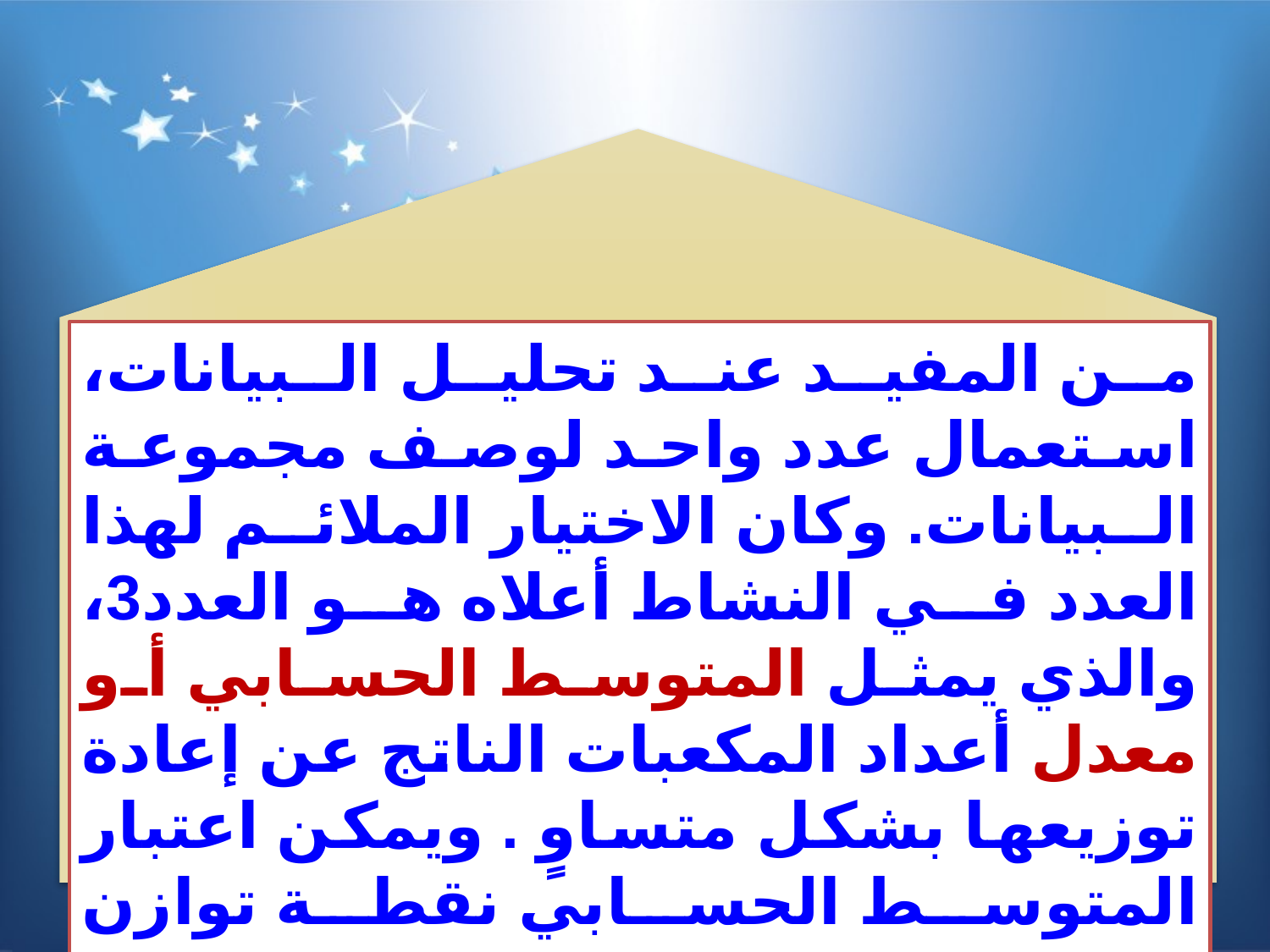

من المفيد عند تحليل البيانات، استعمال عدد واحد لوصف مجموعة البيانات. وكان الاختيار الملائم لهذا العدد في النشاط أعلاه هو العدد3، والذي يمثل المتوسط الحسابي أو معدل أعداد المكعبات الناتج عن إعادة توزيعها بشكل متساوٍ . ويمكن اعتبار المتوسط الحسابي نقطة توازن مجموعة البيانات. كما يمكن إيجاد المتوسط الحسابي لمجموعة من البيانات حسابيًّا.